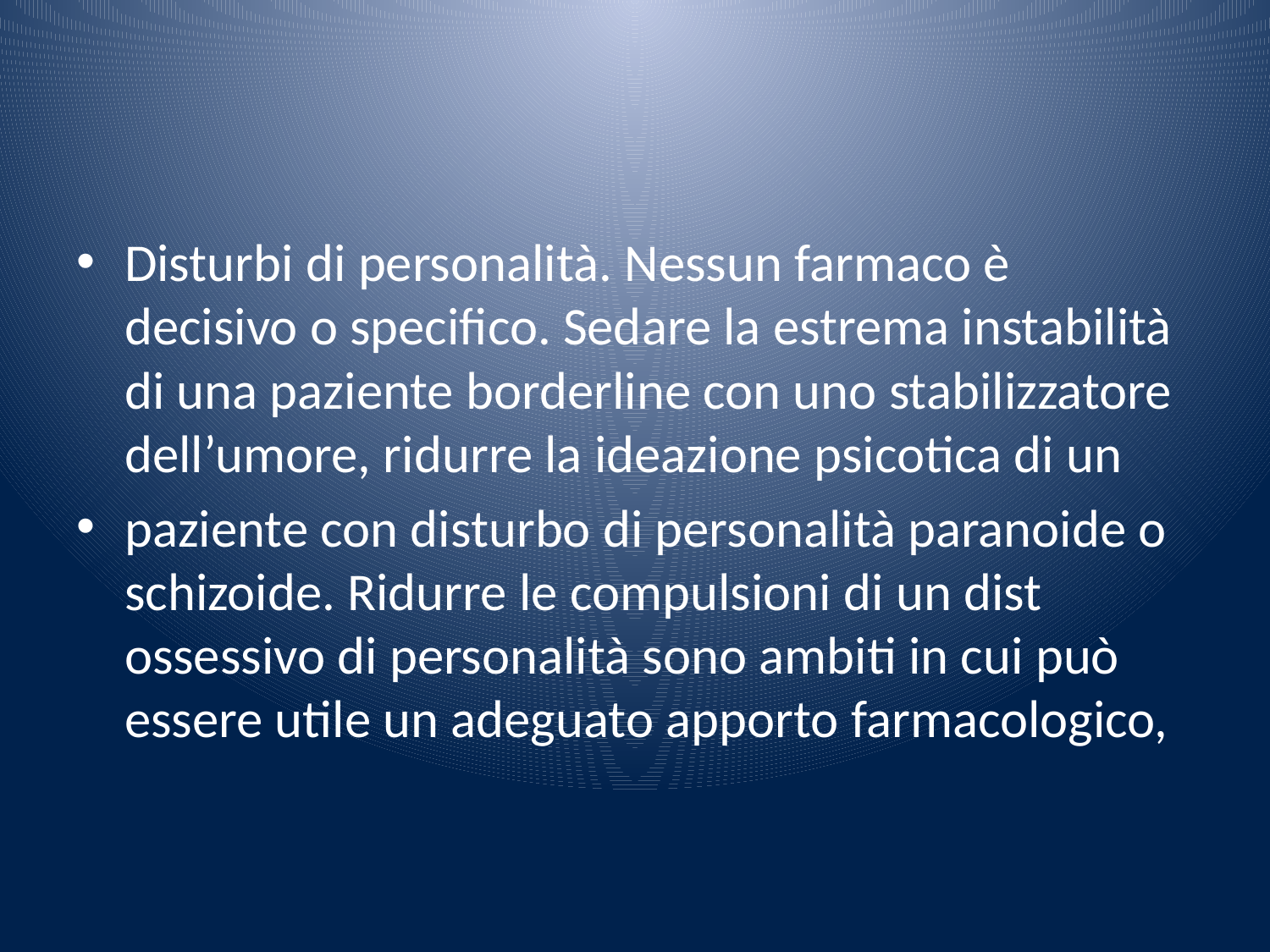

#
Disturbi di personalità. Nessun farmaco è decisivo o specifico. Sedare la estrema instabilità di una paziente borderline con uno stabilizzatore dell’umore, ridurre la ideazione psicotica di un
paziente con disturbo di personalità paranoide o schizoide. Ridurre le compulsioni di un dist ossessivo di personalità sono ambiti in cui può essere utile un adeguato apporto farmacologico,